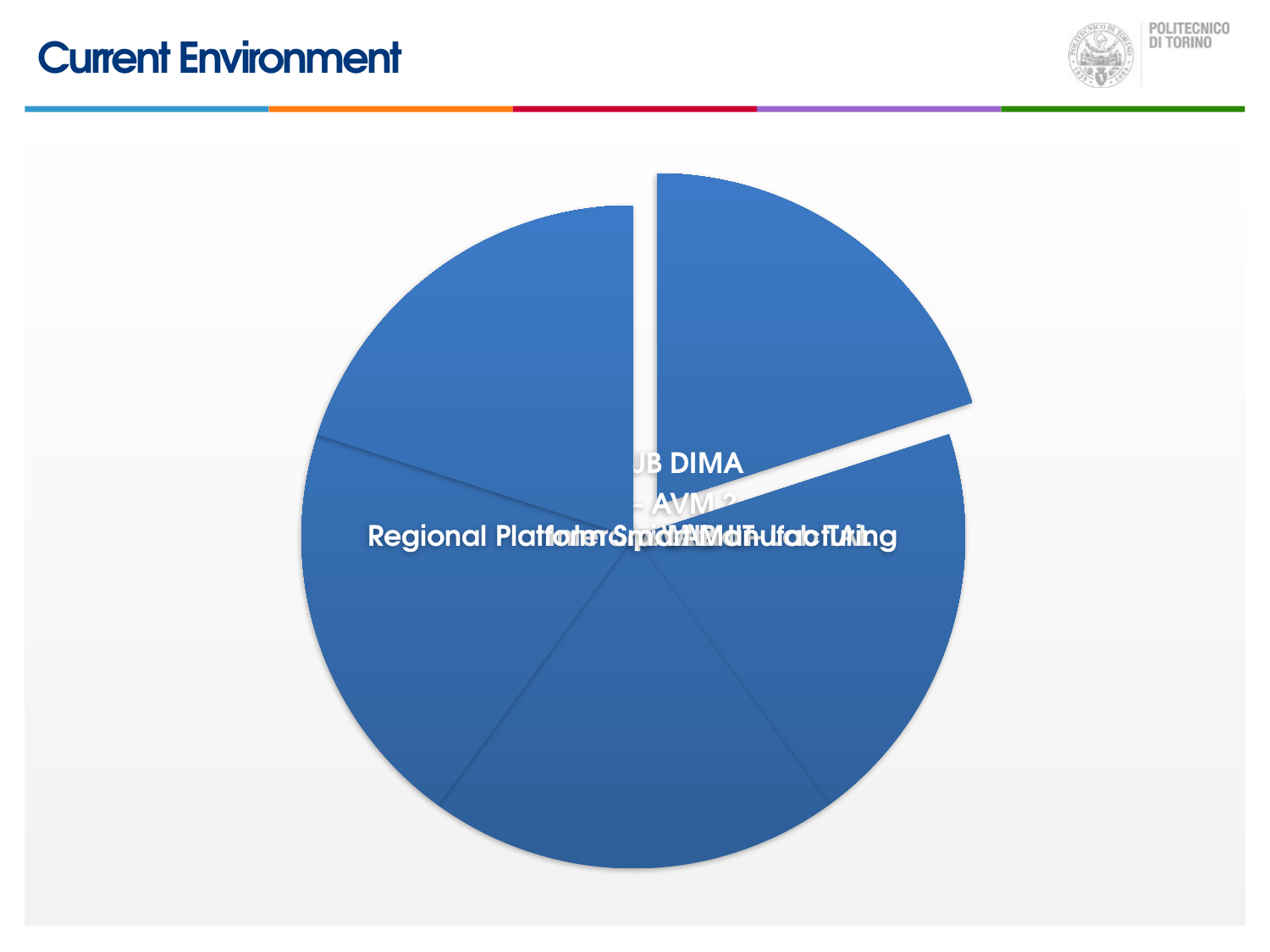

# Current Environment
EU HUB DIMA
KIC – AVM ?
CC @ Polito ?
Partnership with AvioAero – Lab TAL
Partnership With IIT
Interdip. LAB
Regional Platform Smart Manufacturing